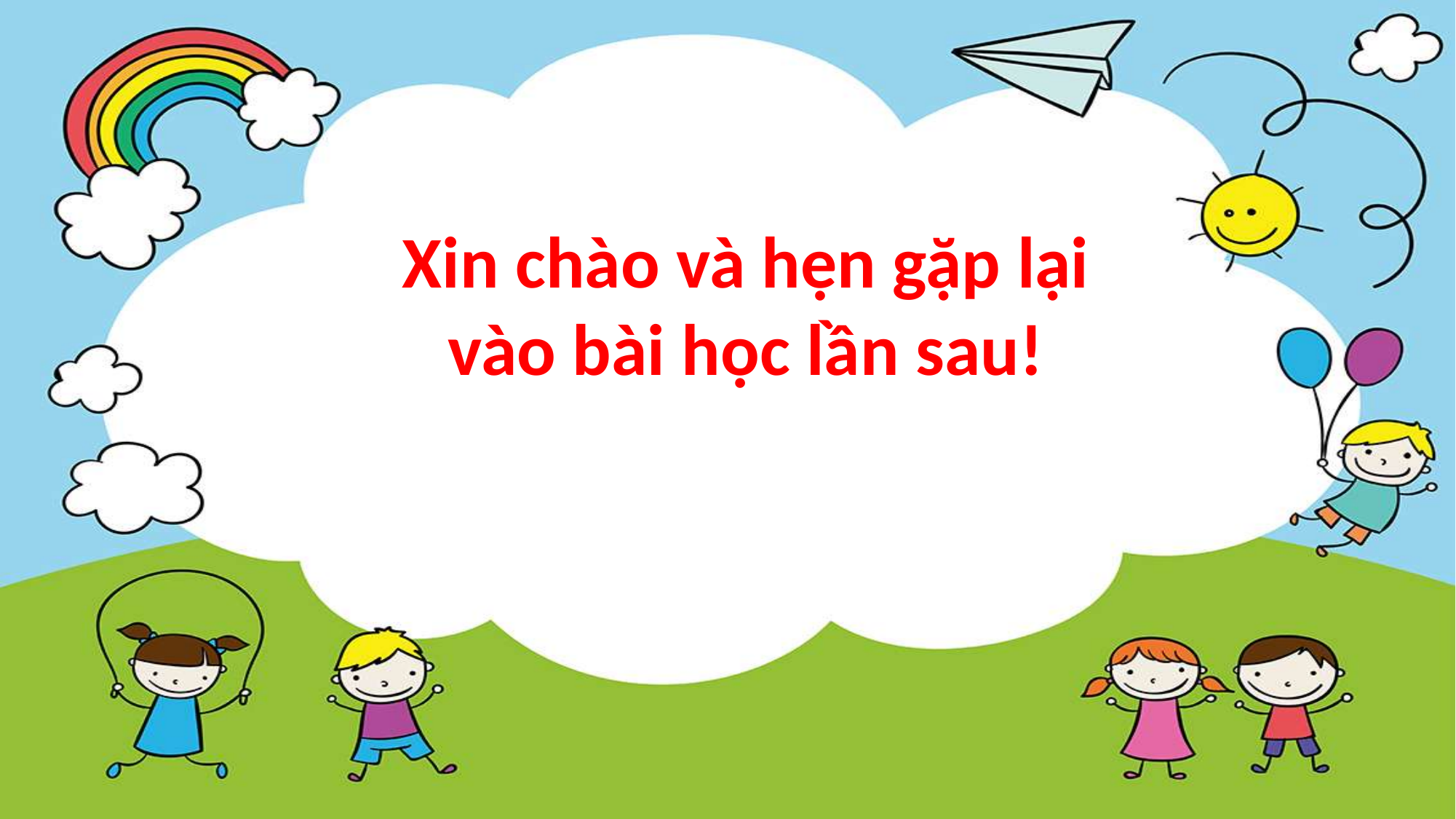

Xin chào và hẹn gặp lại vào bài học lần sau!